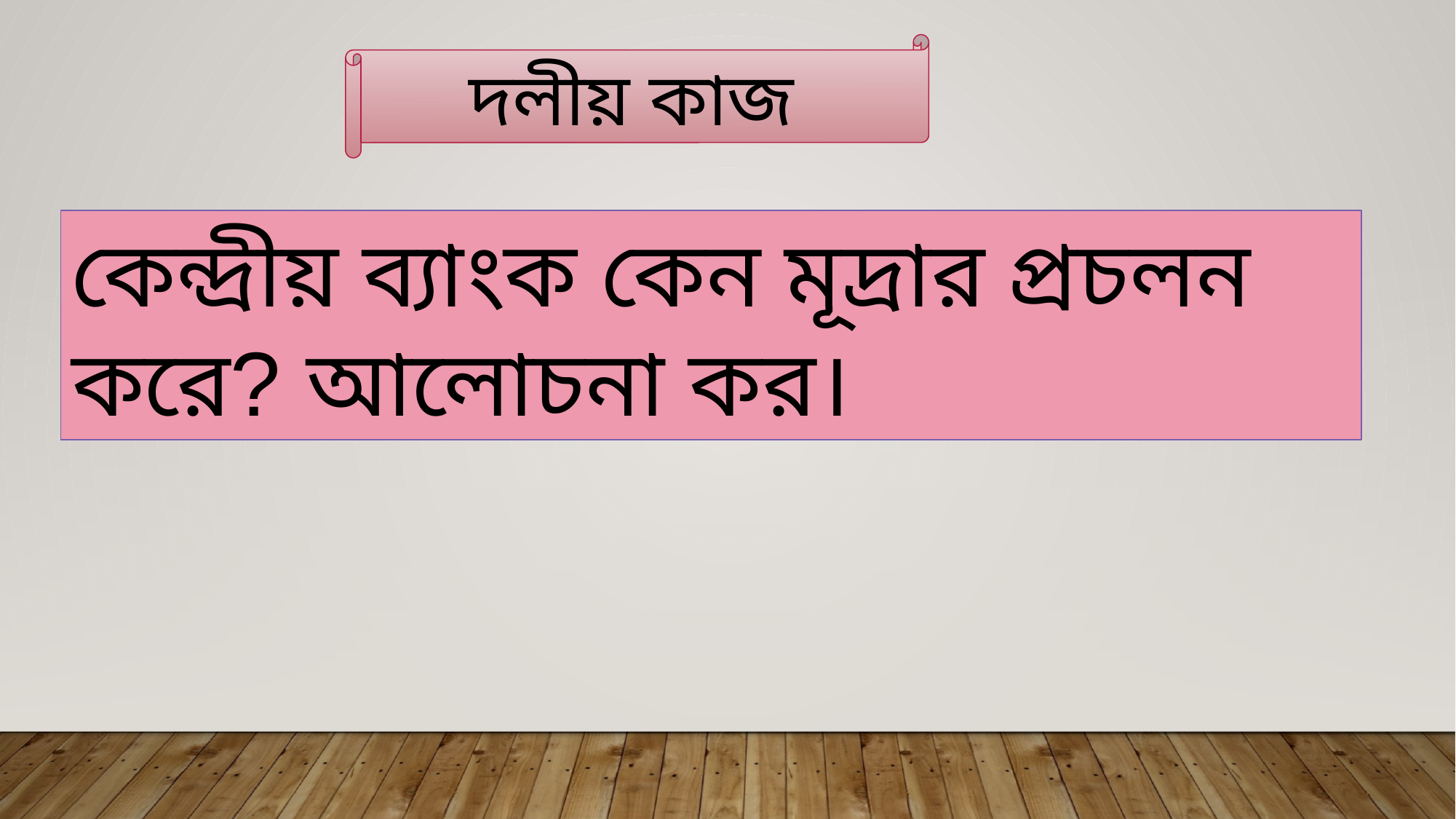

দলীয় কাজ
কেন্দ্রীয় ব্যাংক কেন মূদ্রার প্রচলন করে? আলোচনা কর।